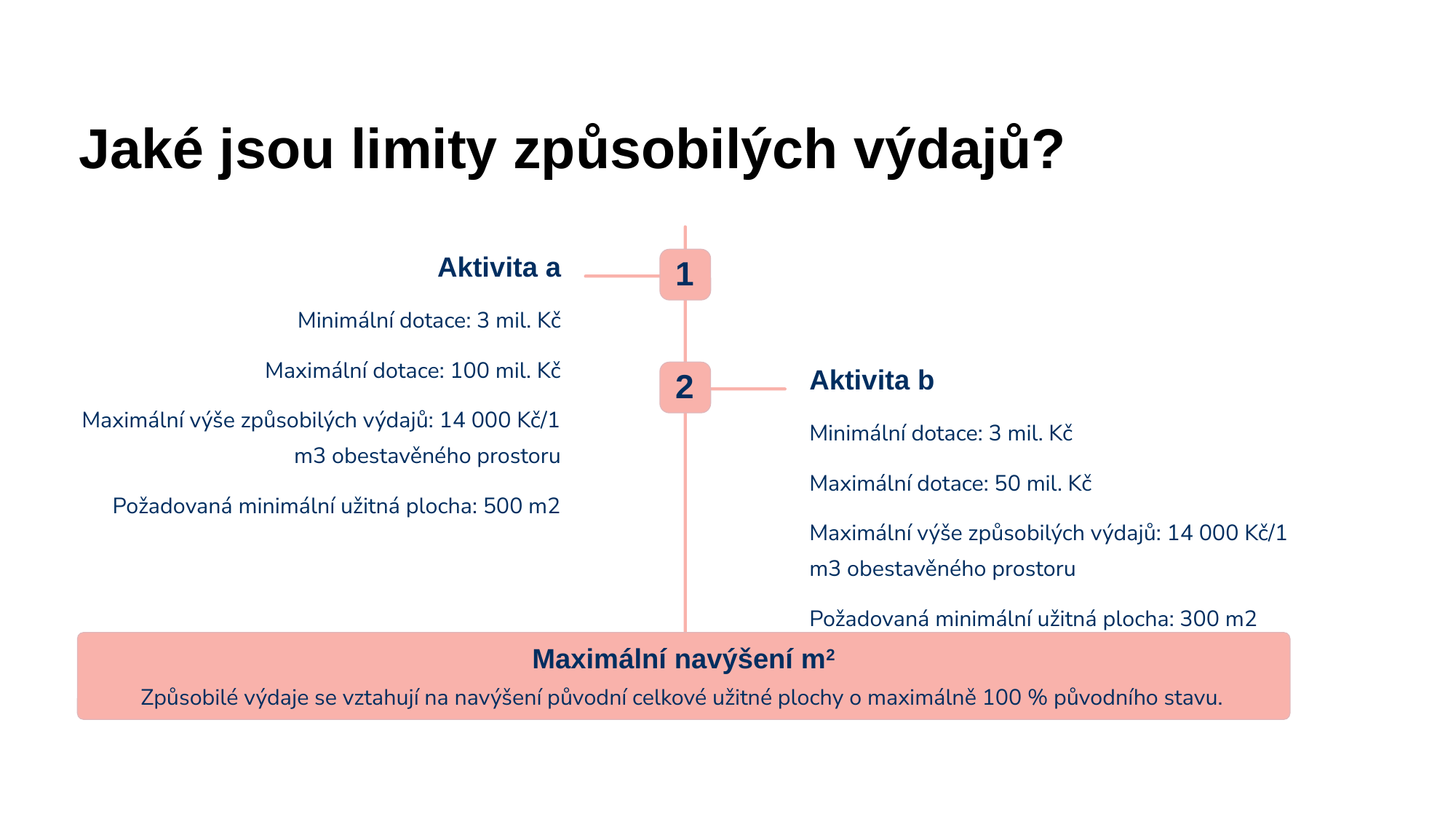

Jaké jsou limity způsobilých výdajů?

Aktivita a

1

Minimální dotace: 3 mil. Kč
Maximální dotace: 100 mil. Kč
Aktivita b

2

Maximální výše způsobilých výdajů: 14 000 Kč/1 m3 obestavěného prostoru
Minimální dotace: 3 mil. Kč
Maximální dotace: 50 mil. Kč
Požadovaná minimální užitná plocha: 500 m2
Maximální výše způsobilých výdajů: 14 000 Kč/1 m3 obestavěného prostoru
Požadovaná minimální užitná plocha: 300 m2
Maximální navýšení m2
Způsobilé výdaje se vztahují na navýšení původní celkové užitné plochy o maximálně 100 % původního stavu.